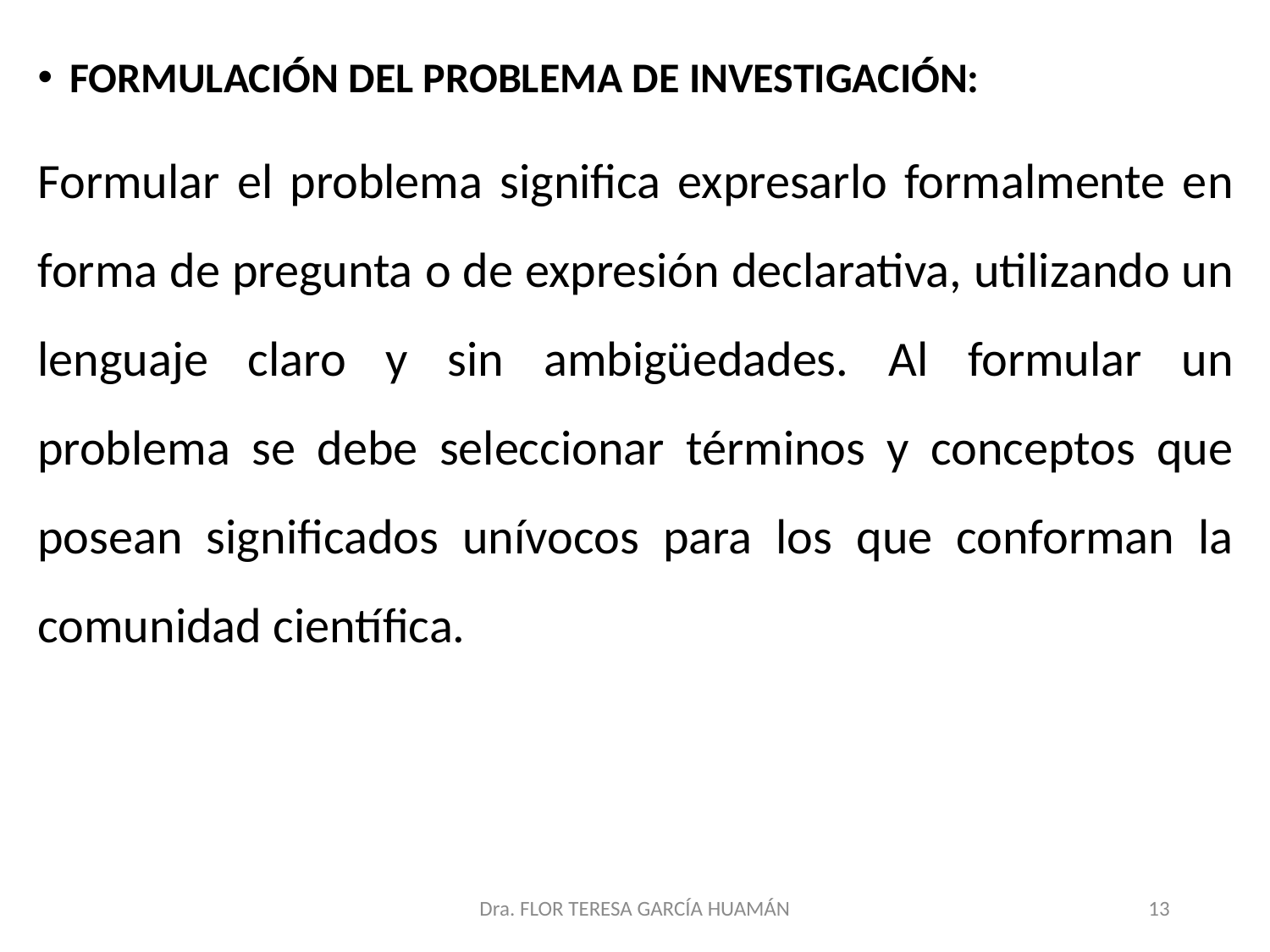

FORMULACIÓN DEL PROBLEMA DE INVESTIGACIÓN:
Formular el problema significa expresarlo formalmente en forma de pregunta o de expresión declarativa, utilizando un lenguaje claro y sin ambigüedades. Al formular un problema se debe seleccionar términos y conceptos que posean significados unívocos para los que conforman la comunidad científica.

Dra. FLOR TERESA GARCÍA HUAMÁN
13